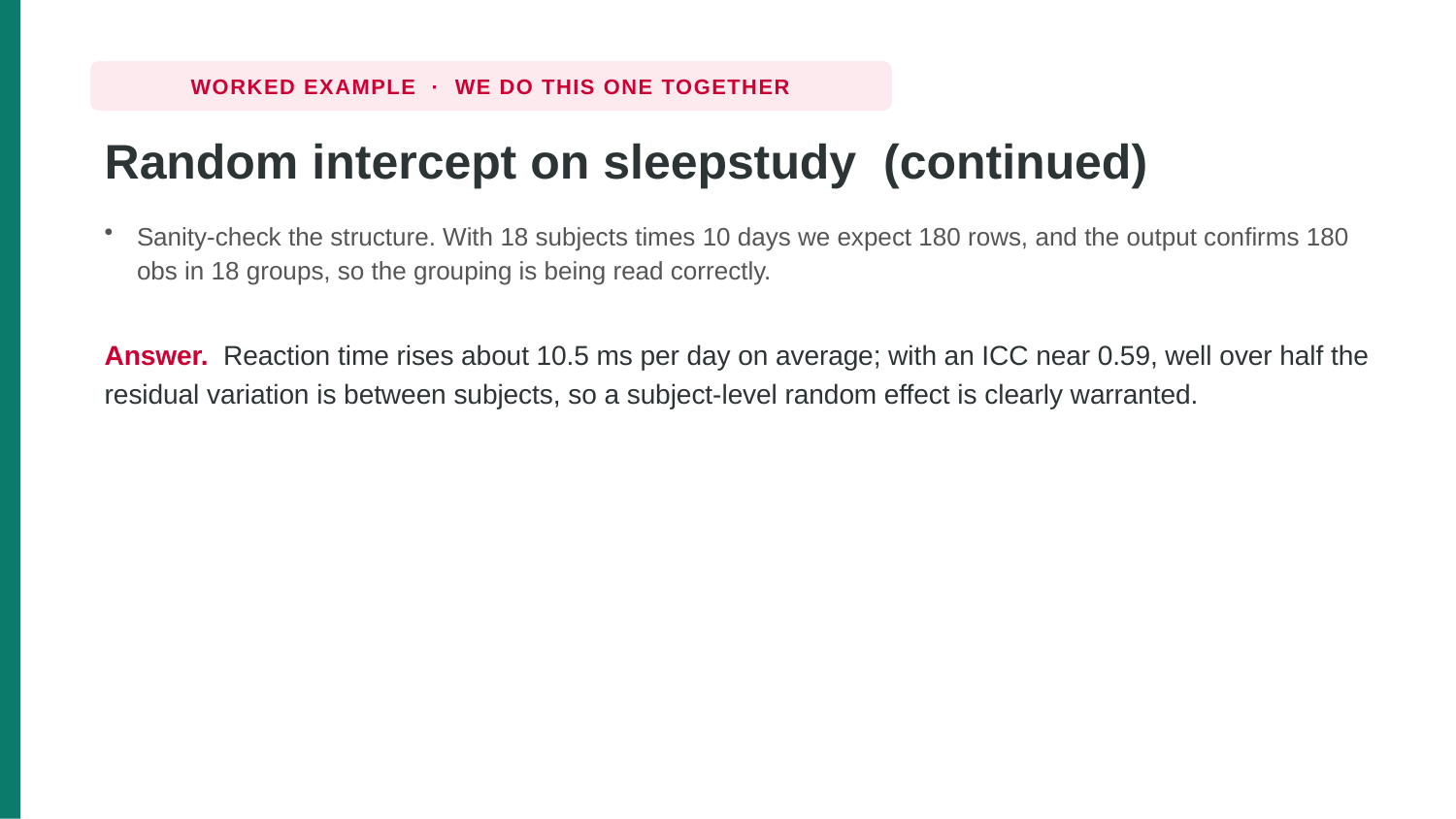

WORKED EXAMPLE  ·  WE DO THIS ONE TOGETHER
Random intercept on sleepstudy  (continued)
Sanity-check the structure. With 18 subjects times 10 days we expect 180 rows, and the output confirms 180 obs in 18 groups, so the grouping is being read correctly.
Answer.  Reaction time rises about 10.5 ms per day on average; with an ICC near 0.59, well over half the residual variation is between subjects, so a subject-level random effect is clearly warranted.